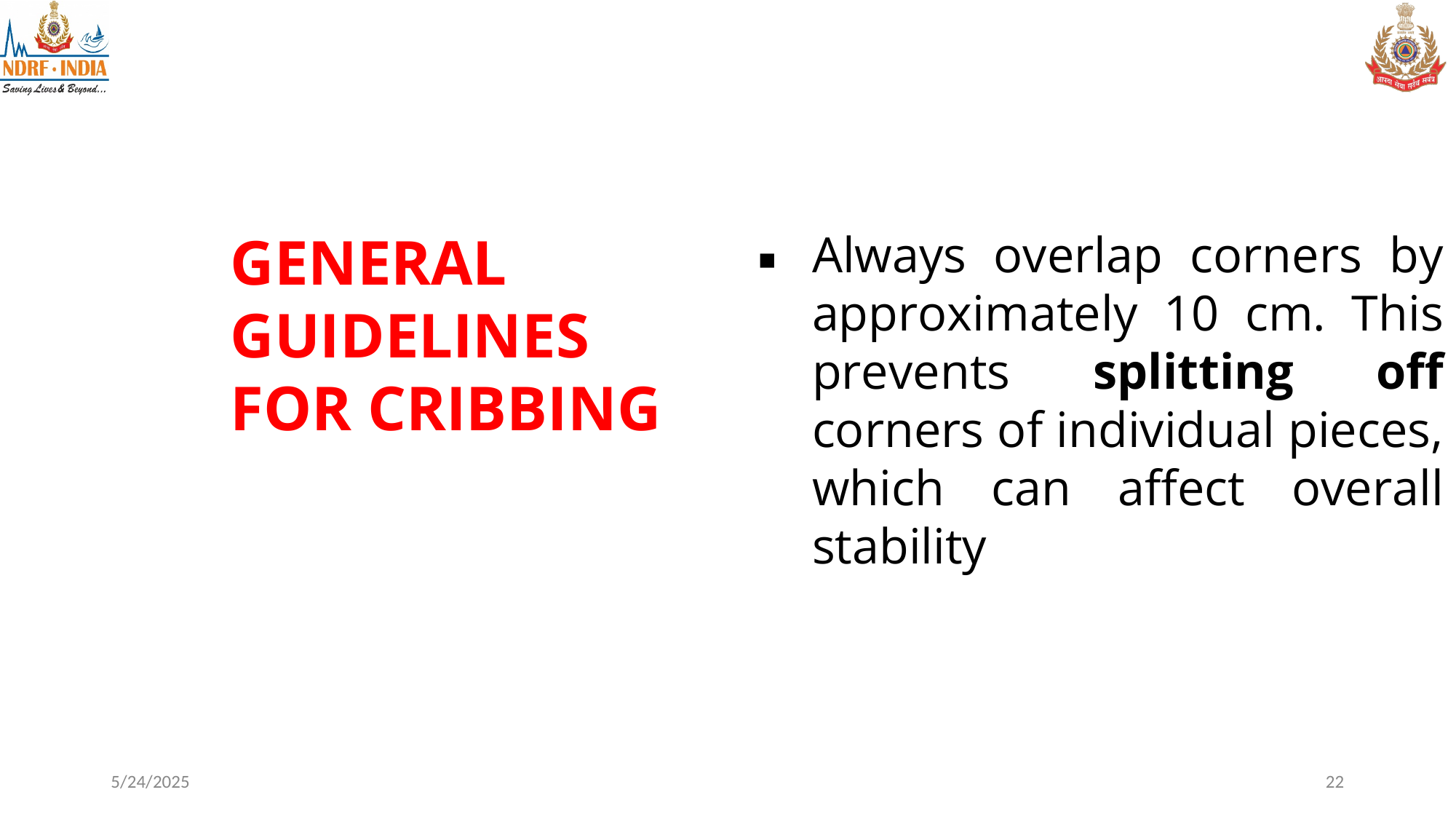

GENERAL GUIDELINES FOR CRIBBING
Always overlap corners by approximately 10 cm. This prevents splitting off corners of individual pieces, which can affect overall stability
5/24/2025
22